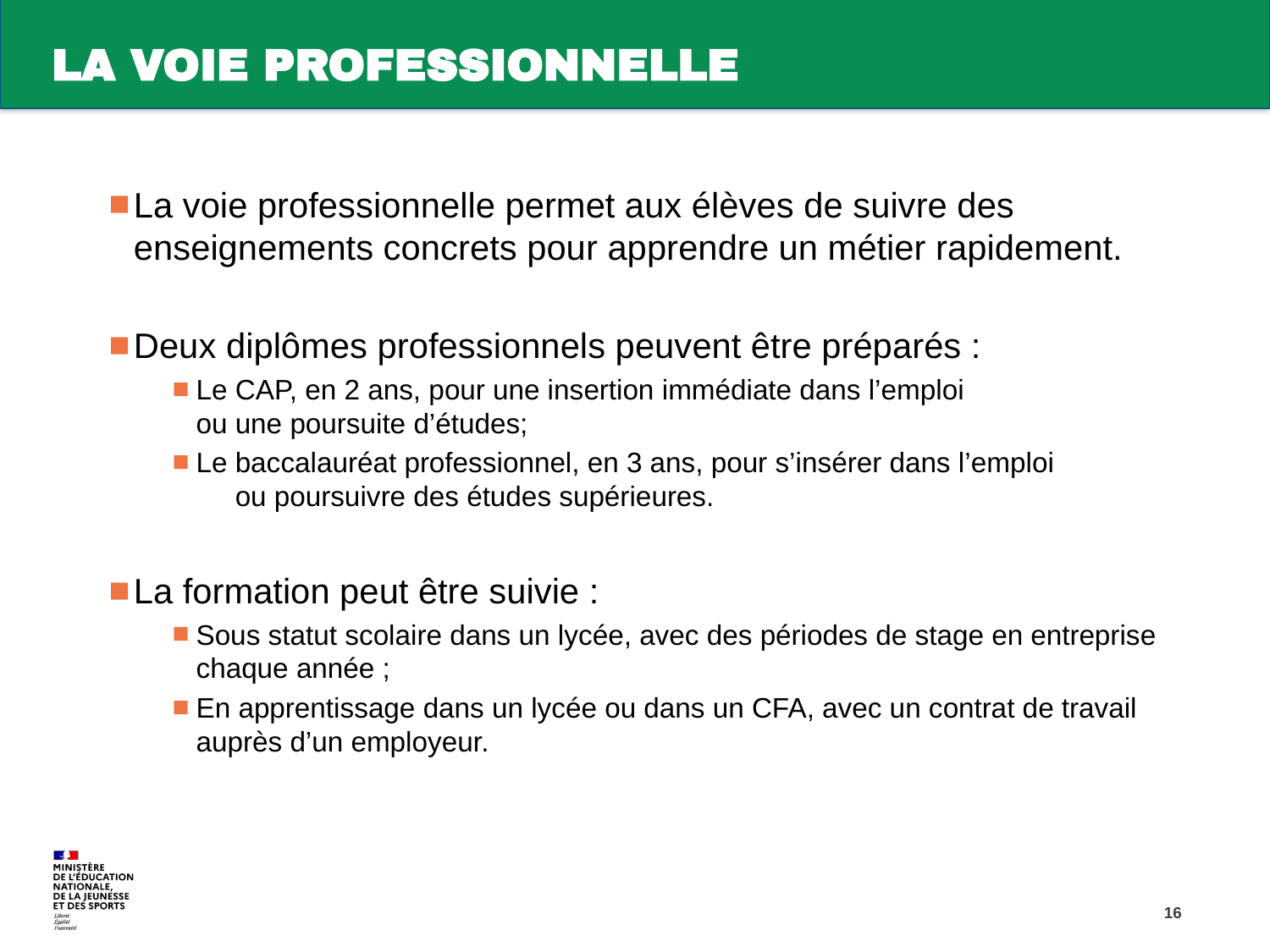

La voie professionnelle
La voie professionnelle permet aux élèves de suivre des enseignements concrets pour apprendre un métier rapidement.

Deux diplômes professionnels peuvent être préparés :
Le CAP, en 2 ans, pour une insertion immédiate dans l’emploi                            ou une poursuite d’études;
Le baccalauréat professionnel, en 3 ans, pour s’insérer dans l’emploi                      ou poursuivre des études supérieures.

La formation peut être suivie :
Sous statut scolaire dans un lycée, avec des périodes de stage en entreprise chaque année ;
En apprentissage dans un lycée ou dans un CFA, avec un contrat de travail auprès d’un employeur.
16